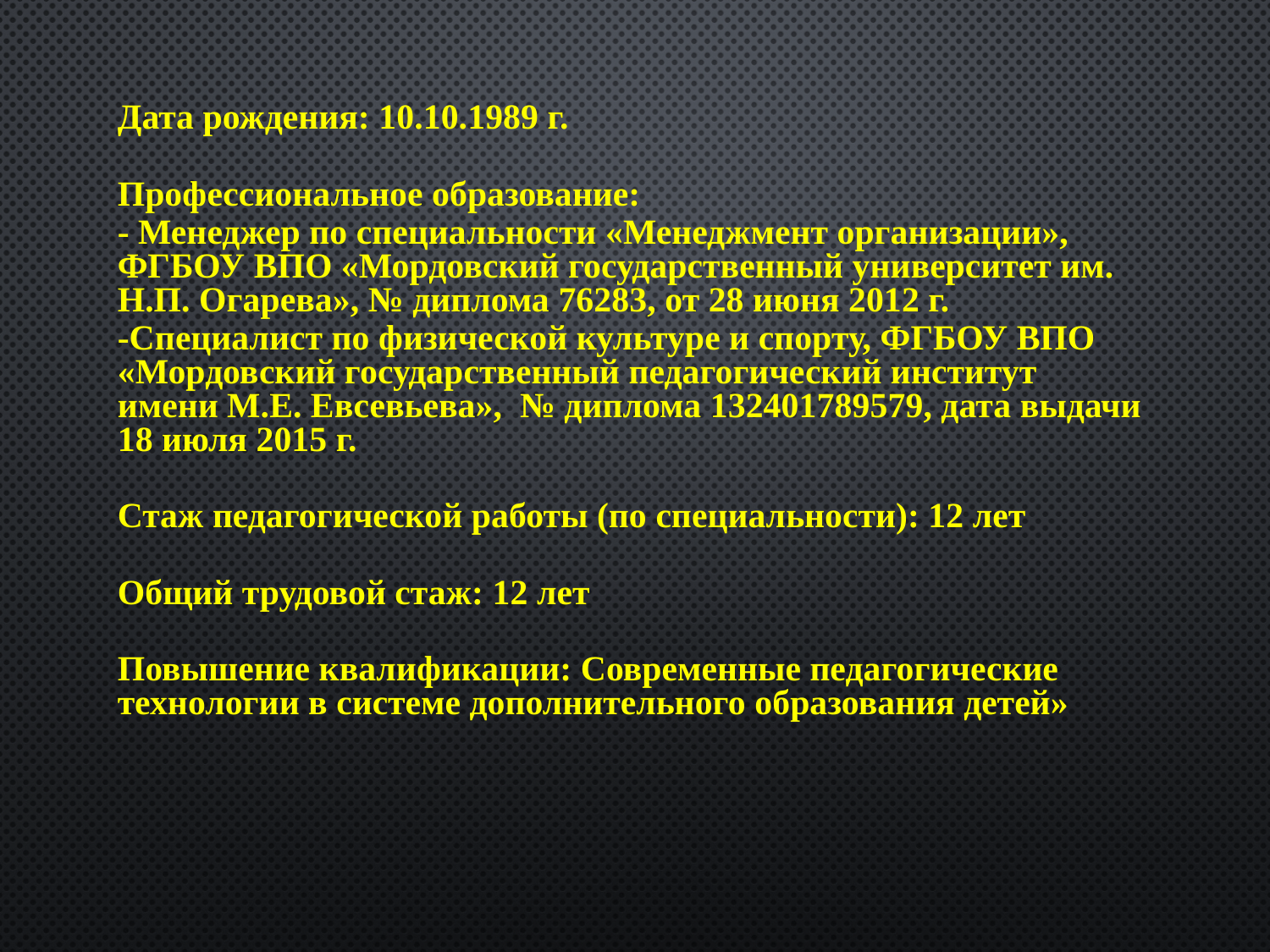

Дата рождения: 10.10.1989 г.

Профессиональное образование:
- Менеджер по специальности «Менеджмент организации», ФГБОУ ВПО «Мордовский государственный университет им. Н.П. Огарева», № диплома 76283, от 28 июня 2012 г.
-Специалист по физической культуре и спорту, ФГБОУ ВПО «Мордовский государственный педагогический институт имени М.Е. Евсевьева»,  № диплома 132401789579, дата выдачи 18 июля 2015 г.

Стаж педагогической работы (по специальности): 12 лет

Общий трудовой стаж: 12 лет

Повышение квалификации: Современные педагогические технологии в системе дополнительного образования детей»